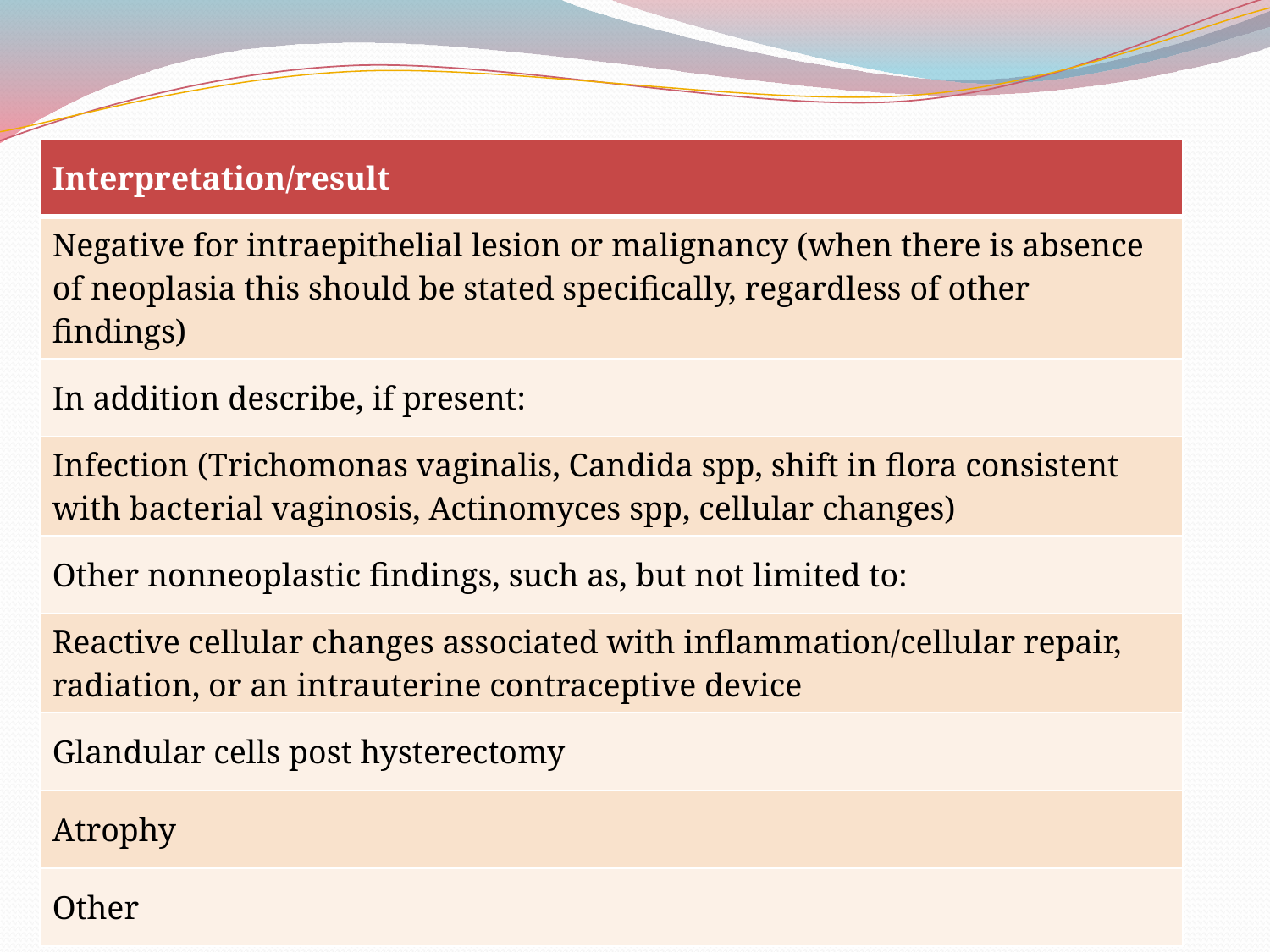

| Interpretation/result |
| --- |
| Negative for intraepithelial lesion or malignancy (when there is absence of neoplasia this should be stated specifically, regardless of other findings) |
| In addition describe, if present: |
| Infection (Trichomonas vaginalis, Candida spp, shift in flora consistent with bacterial vaginosis, Actinomyces spp, cellular changes) |
| Other nonneoplastic findings, such as, but not limited to: |
| Reactive cellular changes associated with inflammation/cellular repair, radiation, or an intrauterine contraceptive device |
| Glandular cells post hysterectomy |
| Atrophy |
| Other |